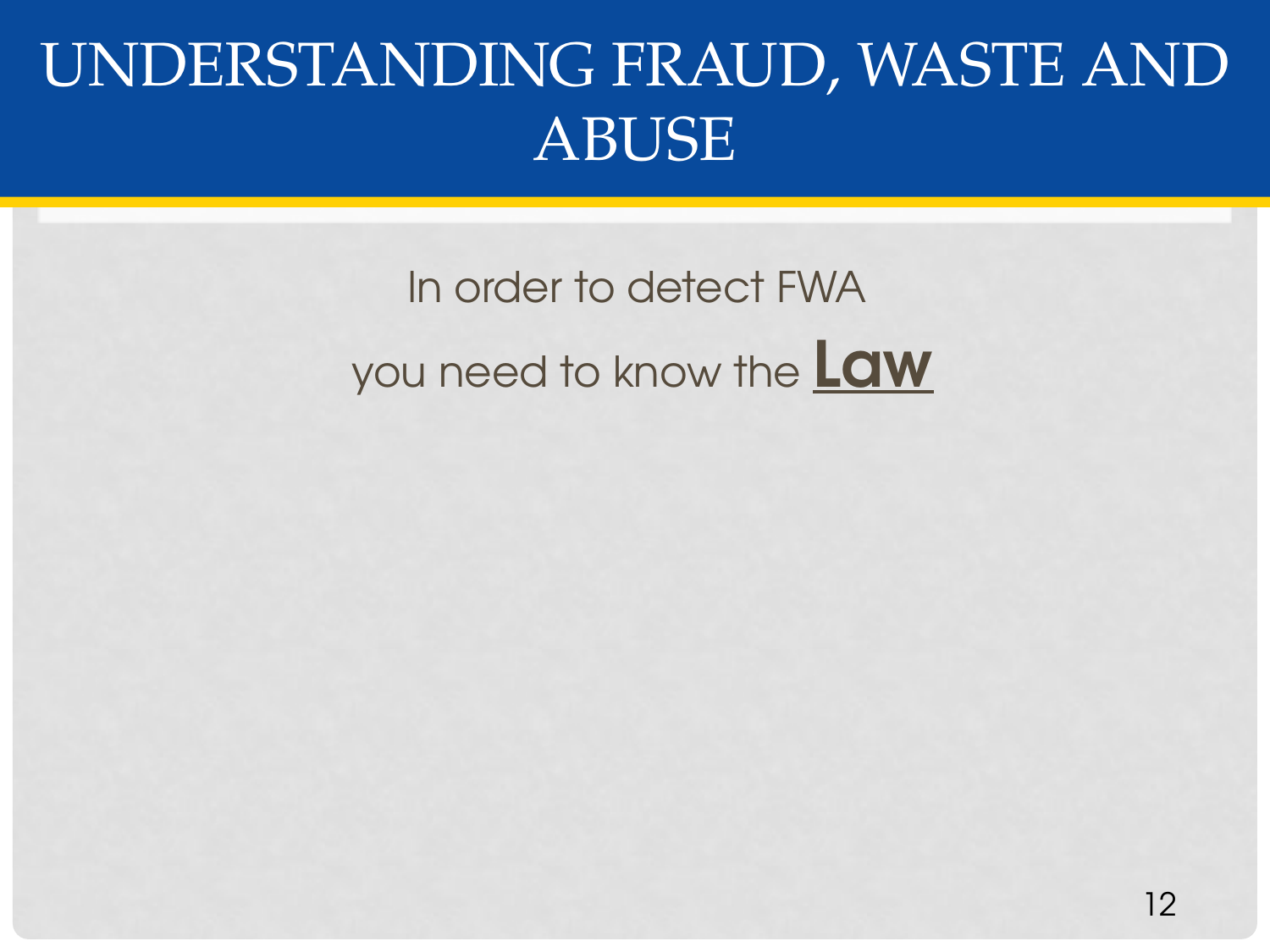

# Understanding Fraud, Waste and Abuse
In order to detect FWA
you need to know the Law

12